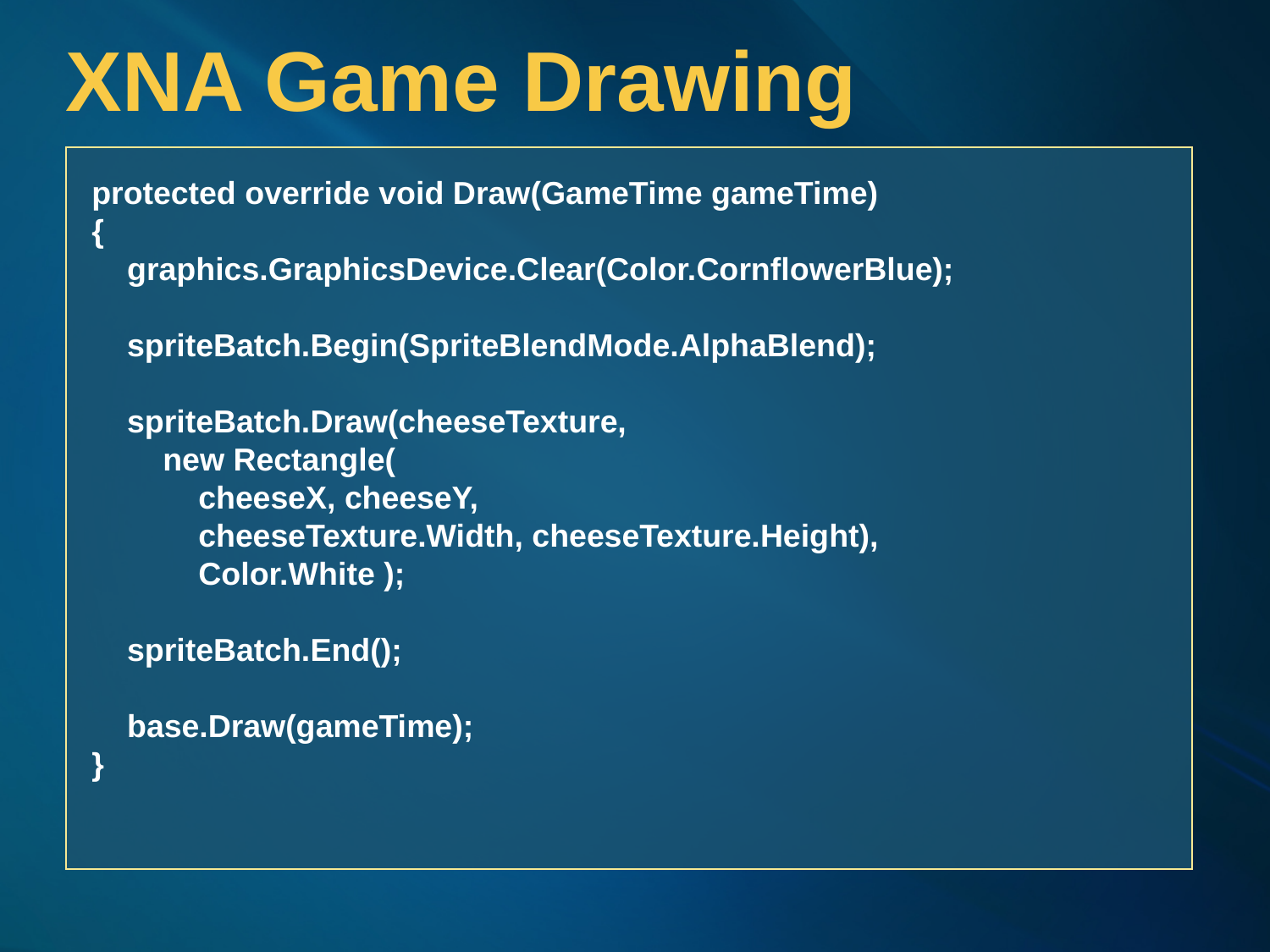

# XNA Game Drawing
protected override void Draw(GameTime gameTime)
{
    graphics.GraphicsDevice.Clear(Color.CornflowerBlue);

    spriteBatch.Begin(SpriteBlendMode.AlphaBlend);

    spriteBatch.Draw(cheeseTexture,
        new Rectangle(
            cheeseX, cheeseY,
            cheeseTexture.Width, cheeseTexture.Height),
            Color.White );

    spriteBatch.End();

    base.Draw(gameTime);
}